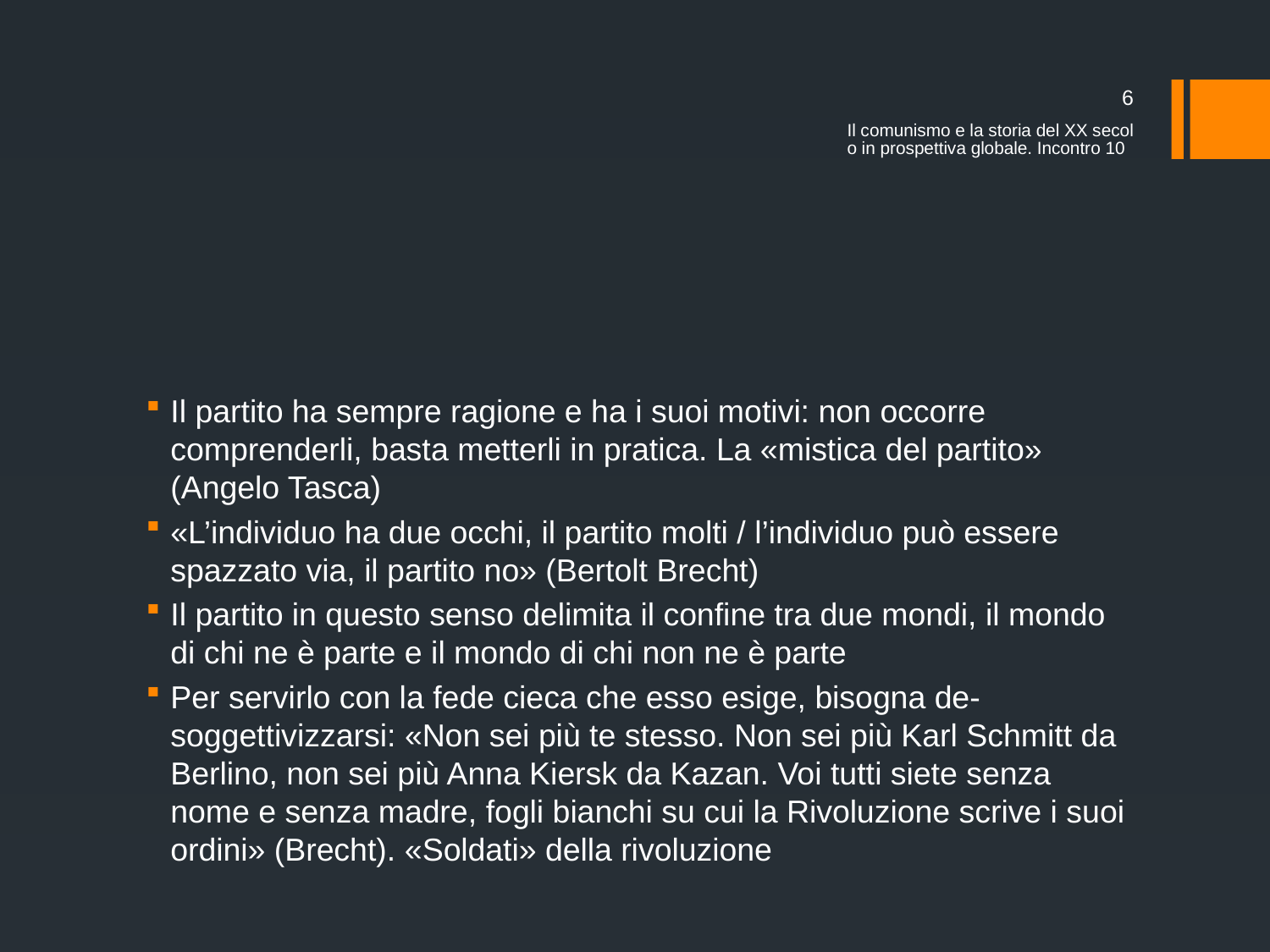

6
Il comunismo e la storia del XX secolo in prospettiva globale. Incontro 10
#
Il partito ha sempre ragione e ha i suoi motivi: non occorre comprenderli, basta metterli in pratica. La «mistica del partito» (Angelo Tasca)
«L’individuo ha due occhi, il partito molti / l’individuo può essere spazzato via, il partito no» (Bertolt Brecht)
Il partito in questo senso delimita il confine tra due mondi, il mondo di chi ne è parte e il mondo di chi non ne è parte
Per servirlo con la fede cieca che esso esige, bisogna de-soggettivizzarsi: «Non sei più te stesso. Non sei più Karl Schmitt da Berlino, non sei più Anna Kiersk da Kazan. Voi tutti siete senza nome e senza madre, fogli bianchi su cui la Rivoluzione scrive i suoi ordini» (Brecht). «Soldati» della rivoluzione